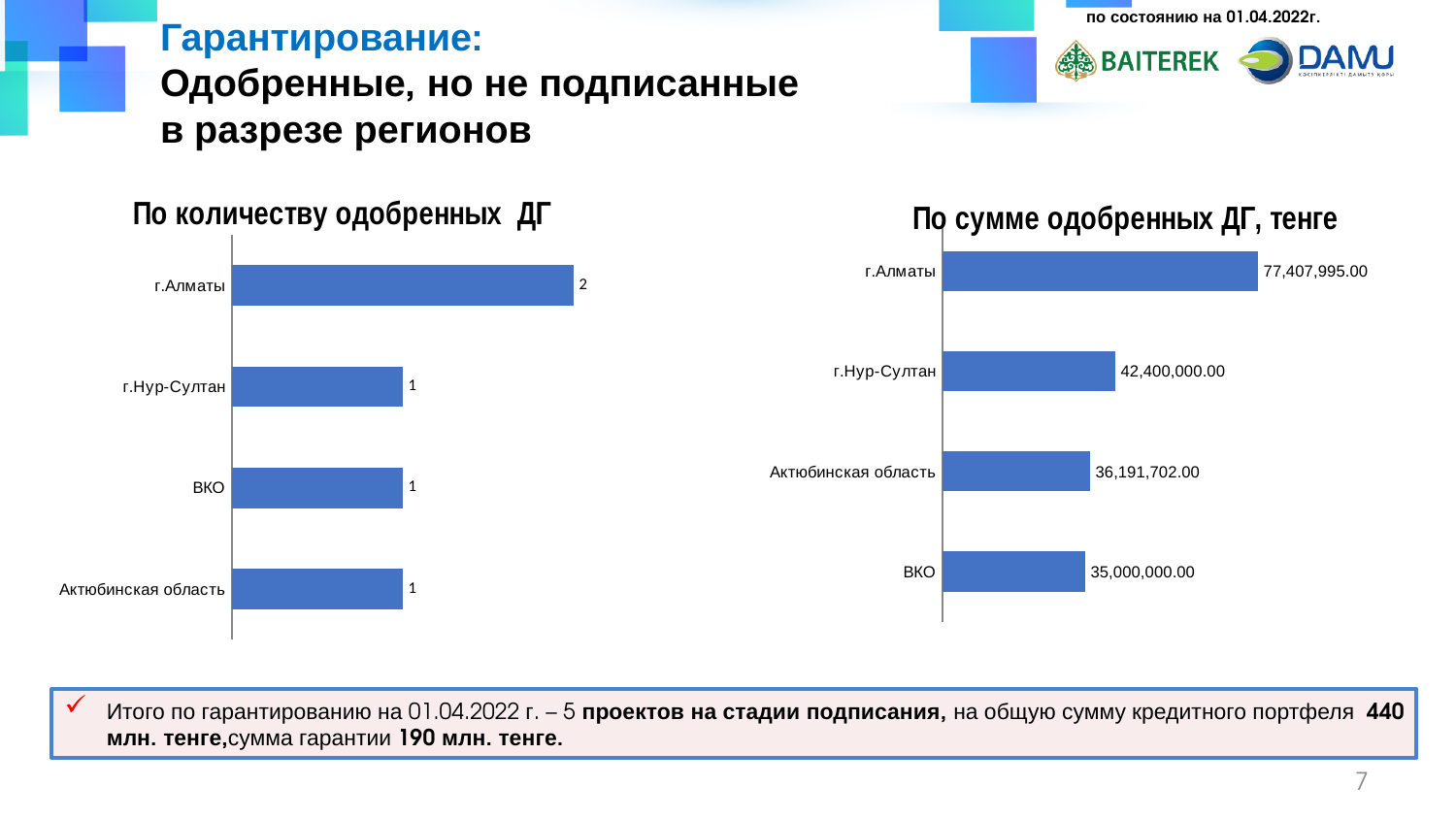

по состоянию на 01.04.2022г.
Гарантирование:
Одобренные, но не подписанные
в разрезе регионов

### Chart: По количеству одобренных  ДГ

| Category |  |
|---|---|
| Актюбинская область | 1.0 |
| ВКО | 1.0 |
| г.Нур-Султан | 1.0 |
| г.Алматы | 2.0 |

### Chart: По сумме одобренных ДГ, тенге

| Category |  |
|---|---|
| ВКО | 35000000.0 |
| Актюбинская область | 36191702.0 |
| г.Нур-Султан | 42400000.0 |
| г.Алматы | 77407995.0 |
Итого по гарантированию на 01.04.2022 г. – 5 проектов на стадии подписания, на общую сумму кредитного портфеля  440 млн. тенге,сумма гарантии 190 млн. тенге.
7